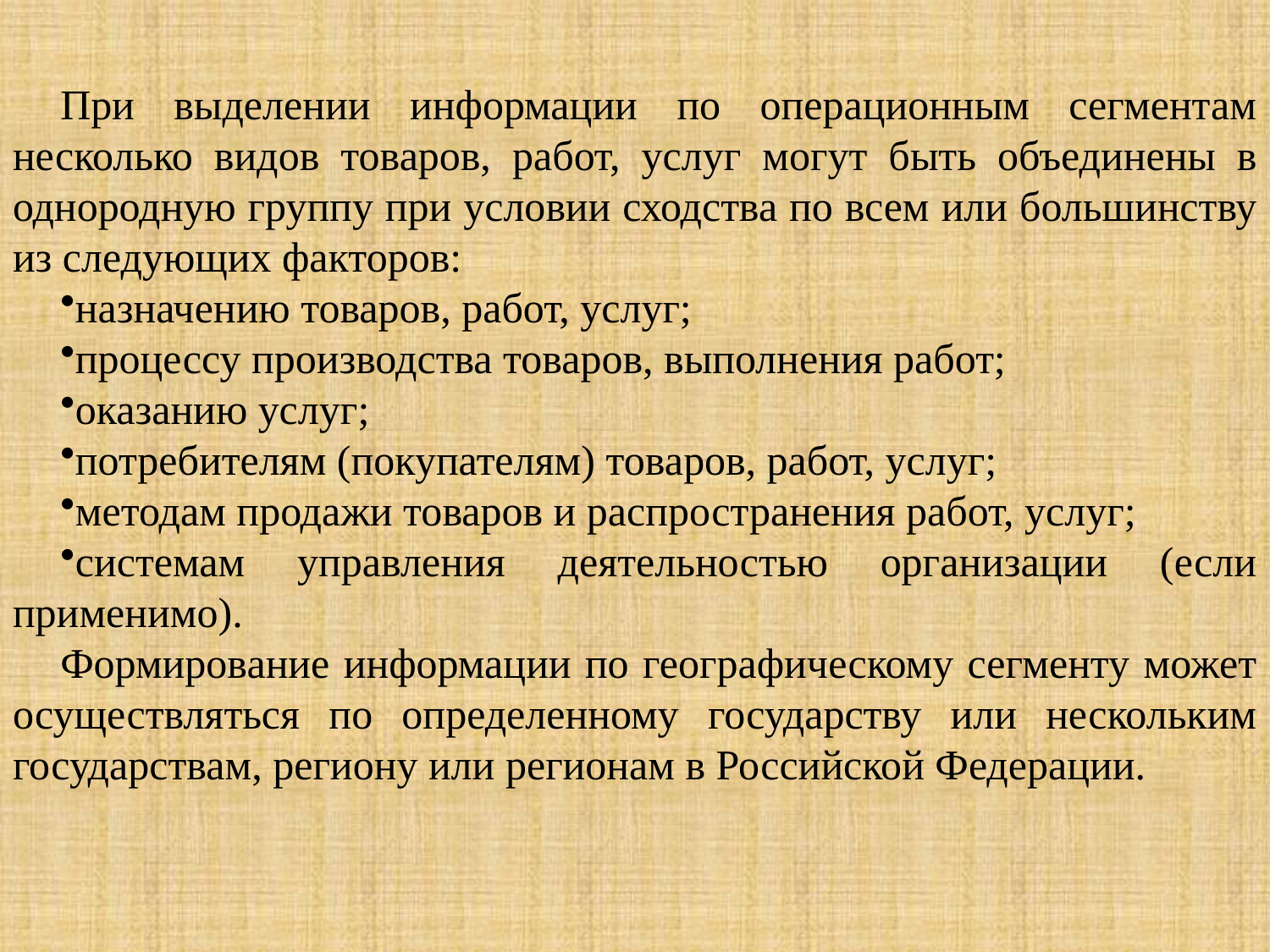

При выделении информации по операционным сегментам несколько видов товаров, работ, услуг могут быть объединены в однородную группу при условии сходства по всем или большинству из следующих факторов:
назначению товаров, работ, услуг;
процессу производства товаров, выполнения работ;
оказанию услуг;
потребителям (покупателям) товаров, работ, услуг;
методам продажи товаров и распространения работ, услуг;
системам управления деятельностью организации (если применимо).
Формирование информации по географическому сегменту может осуществляться по определенному государству или нескольким государствам, региону или регионам в Российской Федерации.